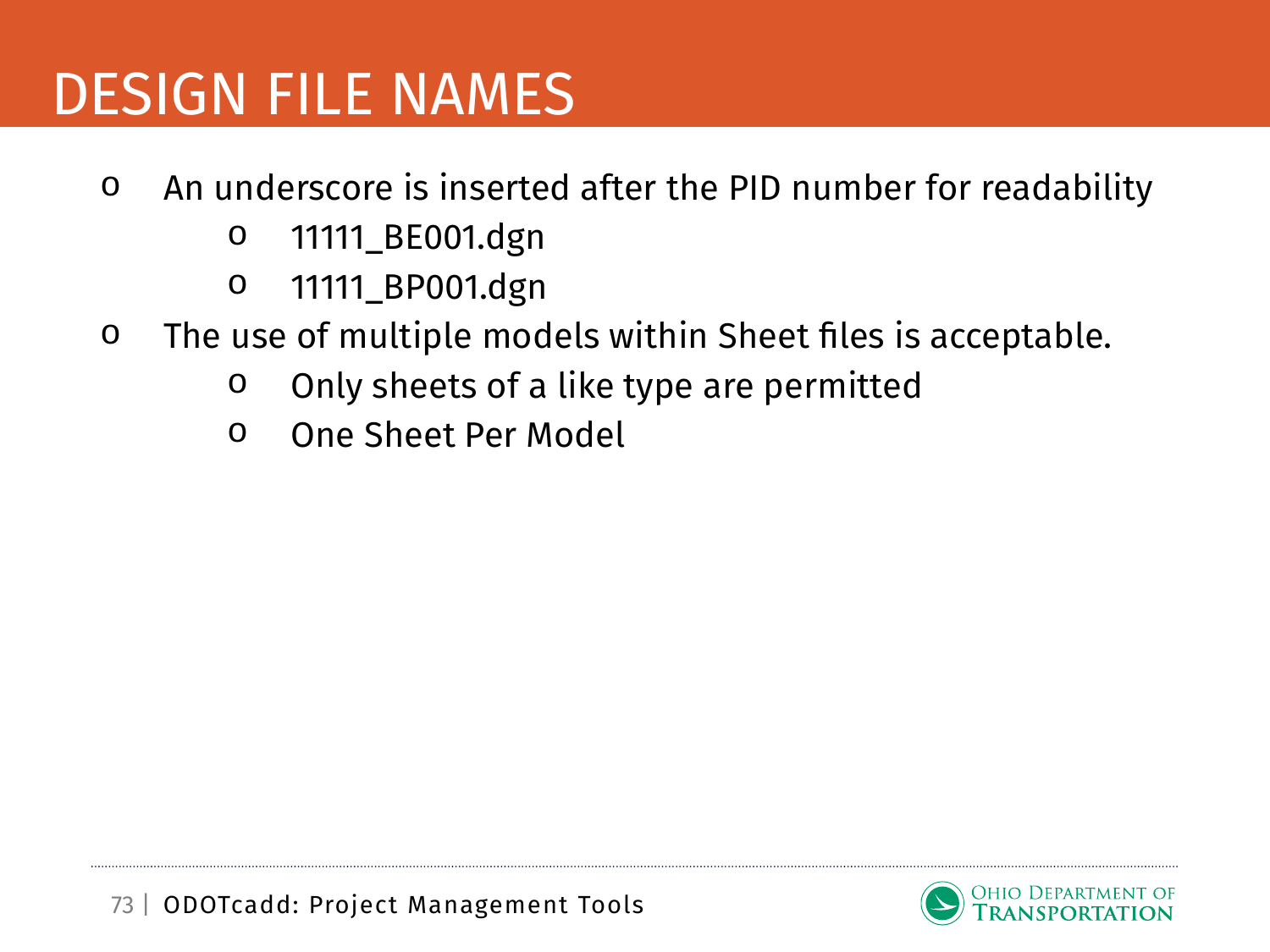

# Design File Names
An underscore is inserted after the PID number for readability
11111_BE001.dgn
11111_BP001.dgn
The use of multiple models within Sheet files is acceptable.
Only sheets of a like type are permitted
One Sheet Per Model
ODOTcadd: Project Management Tools